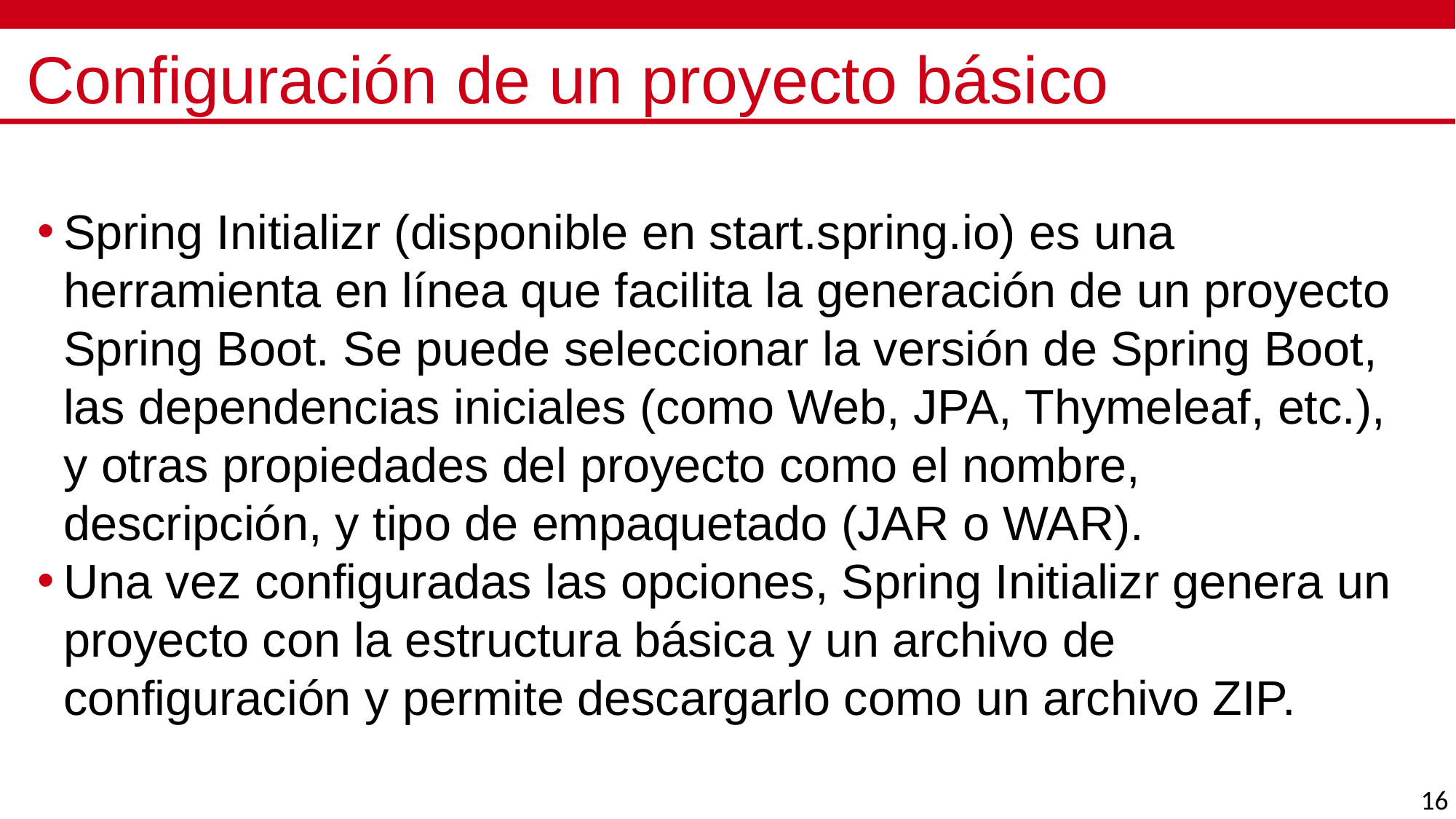

# Configuración de un proyecto básico
Spring Initializr (disponible en start.spring.io) es una herramienta en línea que facilita la generación de un proyecto Spring Boot. Se puede seleccionar la versión de Spring Boot, las dependencias iniciales (como Web, JPA, Thymeleaf, etc.), y otras propiedades del proyecto como el nombre, descripción, y tipo de empaquetado (JAR o WAR).
Una vez configuradas las opciones, Spring Initializr genera un proyecto con la estructura básica y un archivo de configuración y permite descargarlo como un archivo ZIP.
16